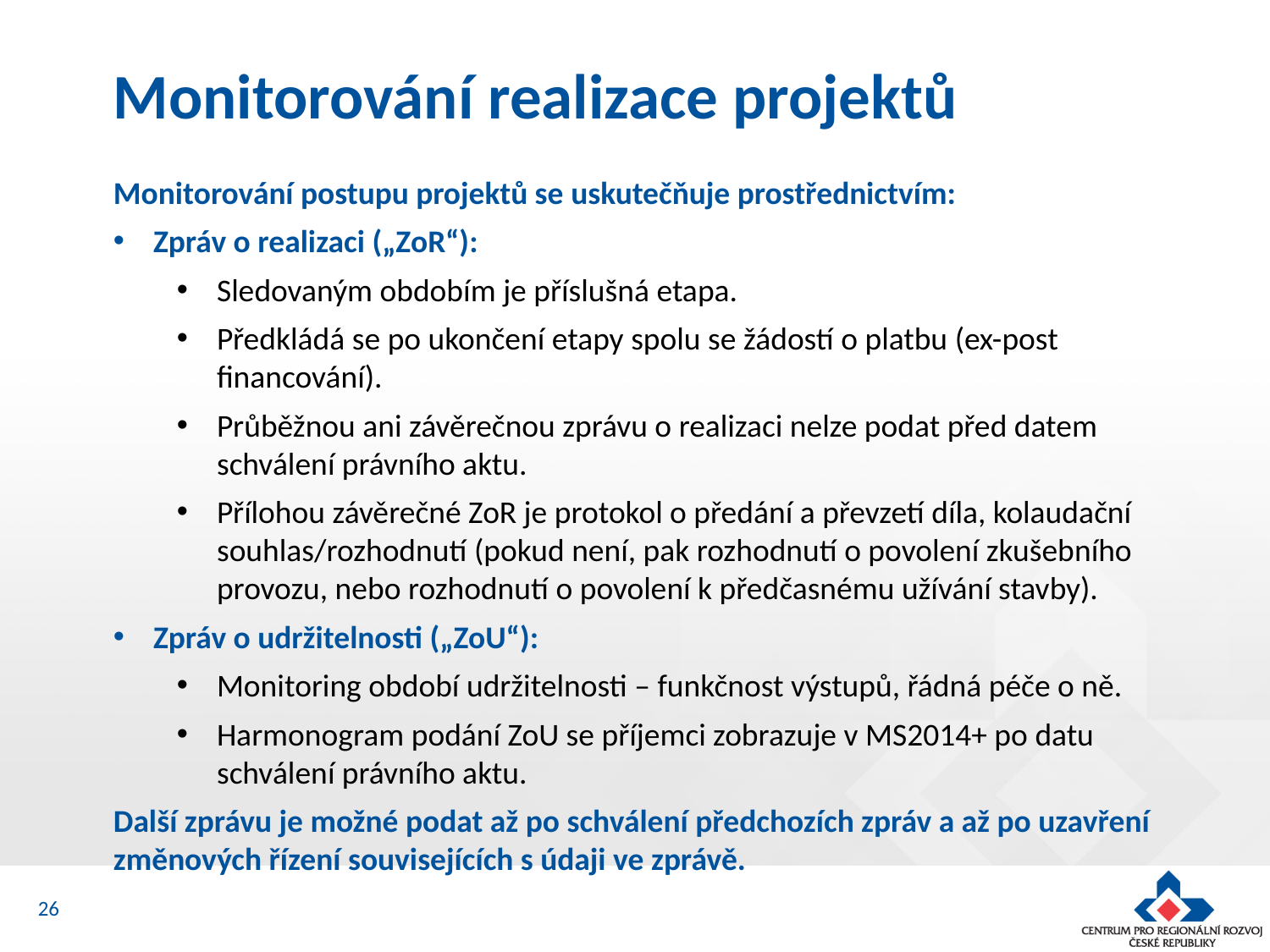

Monitorování realizace projektů
Monitorování postupu projektů se uskutečňuje prostřednictvím:
Zpráv o realizaci („ZoR“):
Sledovaným obdobím je příslušná etapa.
Předkládá se po ukončení etapy spolu se žádostí o platbu (ex-post financování).
Průběžnou ani závěrečnou zprávu o realizaci nelze podat před datem schválení právního aktu.
Přílohou závěrečné ZoR je protokol o předání a převzetí díla, kolaudační souhlas/rozhodnutí (pokud není, pak rozhodnutí o povolení zkušebního provozu, nebo rozhodnutí o povolení k předčasnému užívání stavby).
Zpráv o udržitelnosti („ZoU“):
Monitoring období udržitelnosti – funkčnost výstupů, řádná péče o ně.
Harmonogram podání ZoU se příjemci zobrazuje v MS2014+ po datu schválení právního aktu.
Další zprávu je možné podat až po schválení předchozích zpráv a až po uzavření změnových řízení souvisejících s údaji ve zprávě.

26